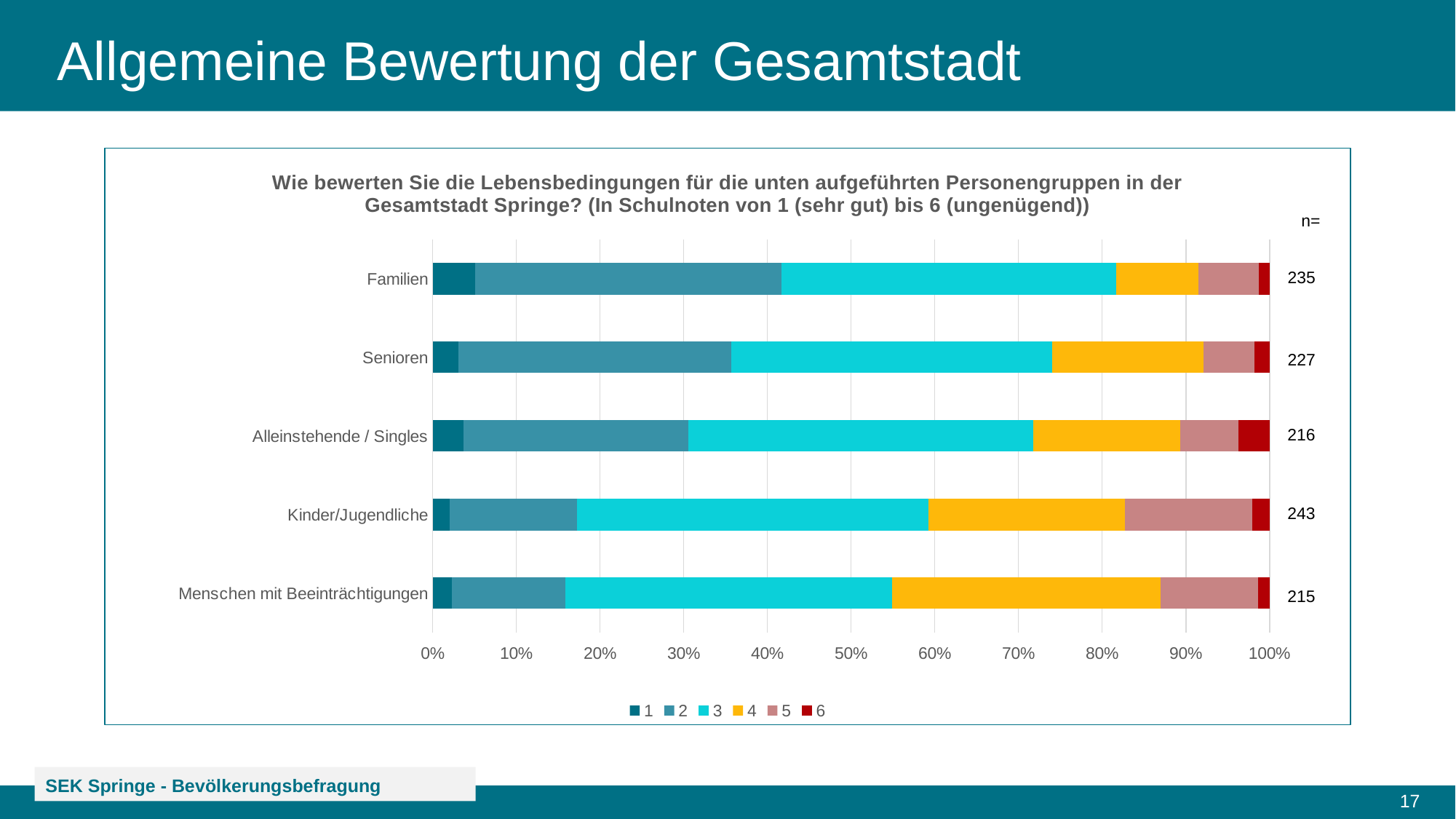

# Allgemeine Bewertung der Gesamtstadt

### Chart: Wie bewerten Sie die Lebensbedingungen für die unten aufgeführten Personengruppen in der Gesamtstadt Springe? (In Schulnoten von 1 (sehr gut) bis 6 (ungenügend))

| Category | 1 | 2 | 3 | 4 | 5 | 6 |
|---|---|---|---|---|---|---|
| Familien | 0.05084745762711865 | 0.3644067796610169 | 0.3983050847457627 | 0.09745762711864407 | 0.07203389830508475 | 0.012711864406779662 |
| Senioren | 0.029661016949152543 | 0.3135593220338983 | 0.3686440677966102 | 0.17372881355932204 | 0.059322033898305086 | 0.01694915254237288 |
| Alleinstehende / Singles | 0.03389830508474576 | 0.2457627118644068 | 0.3771186440677966 | 0.16101694915254236 | 0.0635593220338983 | 0.03389830508474576 |
| Kinder/Jugendliche | 0.0211864406779661 | 0.15677966101694915 | 0.4322033898305085 | 0.24152542372881355 | 0.15677966101694915 | 0.0211864406779661 |
| Menschen mit Beeinträchtigungen | 0.0211864406779661 | 0.1228813559322034 | 0.3559322033898305 | 0.2923728813559322 | 0.1059322033898305 | 0.012711864406779662 |
n=
235
227
216
243
215